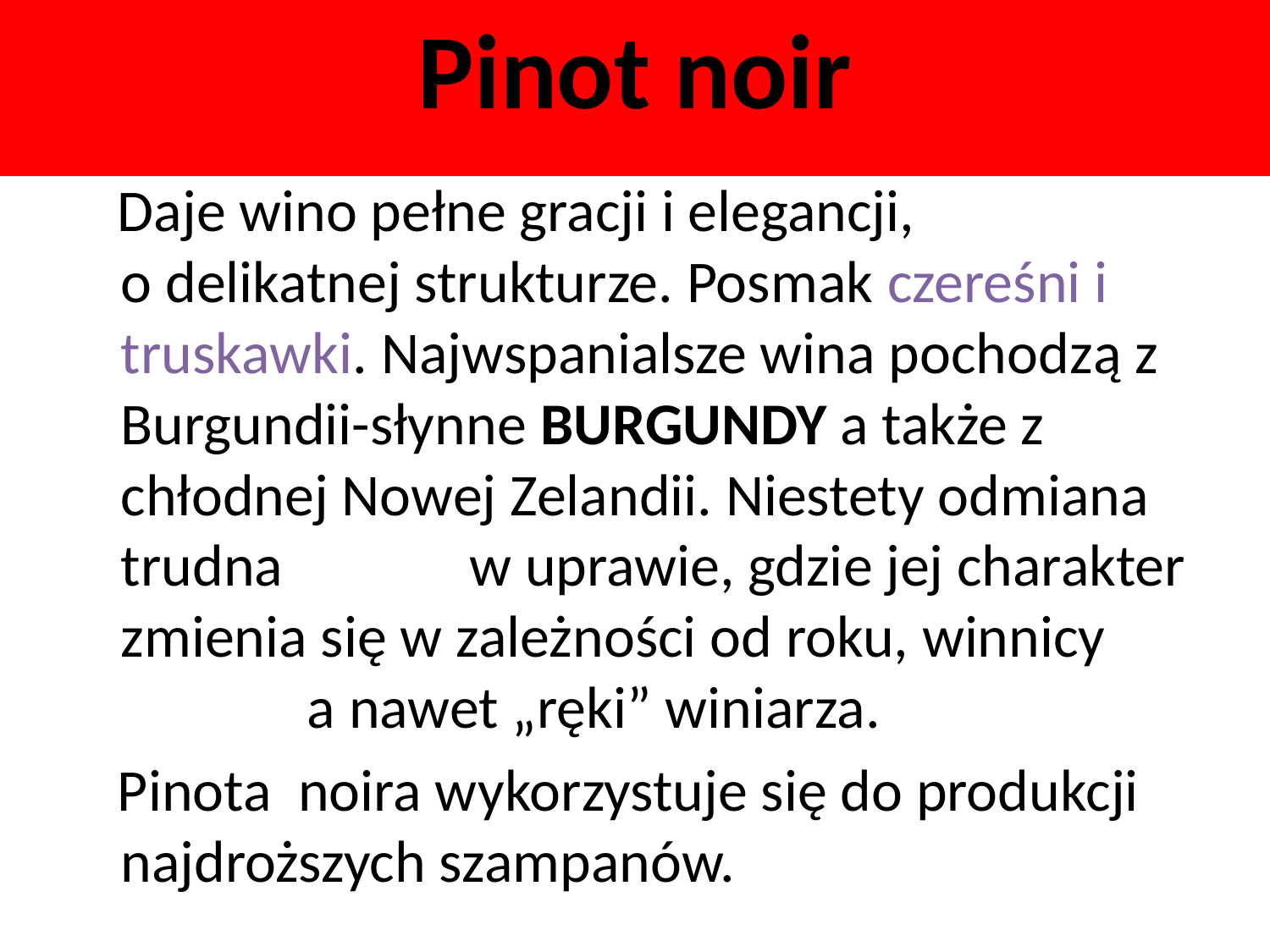

# Pinot noir
   Daje wino pełne gracji i elegancji,                    o delikatnej strukturze. Posmak czereśni i truskawki. Najwspanialsze wina pochodzą z Burgundii-słynne BURGUNDY a także z chłodnej Nowej Zelandii. Niestety odmiana  trudna              w uprawie, gdzie jej charakter zmienia się w zależności od roku, winnicy                     a nawet „ręki” winiarza.
   Pinota  noira wykorzystuje się do produkcji najdroższych szampanów.